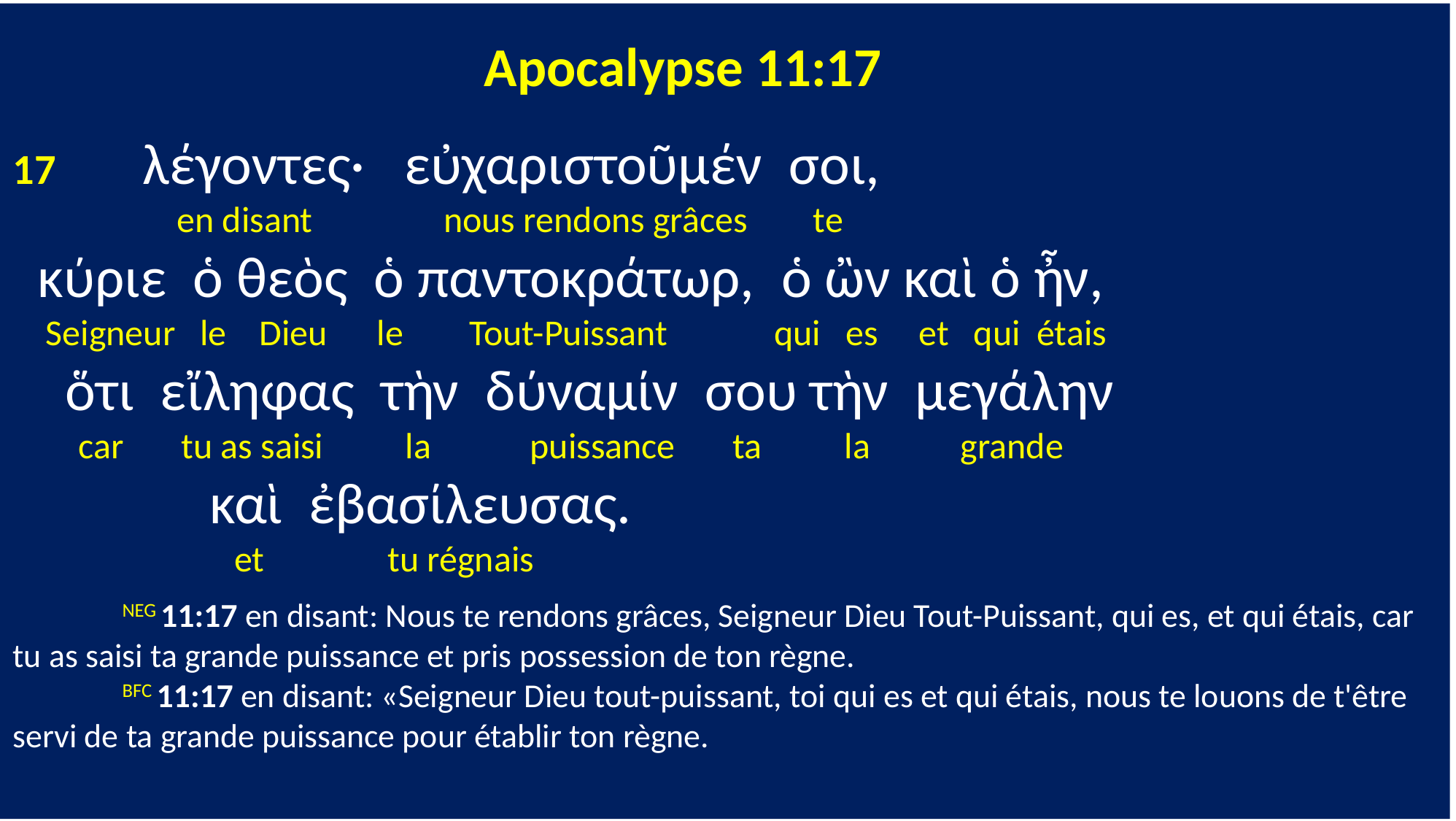

Apocalypse 11:17

17       λέγοντες·   εὐχαριστοῦμέν  σοι,
                    en disant                nous rendons grâces        te
  κύριε  ὁ θεὸς  ὁ παντοκράτωρ,  ὁ ὢν καὶ ὁ ἦν,
    Seigneur   le    Dieu      le        Tout-Puissant             qui   es     et   qui  étais
    ὅτι  εἴληφας  τὴν  δύναμίν  σου τὴν  μεγάλην
        car       tu as saisi          la            puissance       ta          la           grande
               καὶ  ἐβασίλευσας.
                           et               tu régnais

	NEG 11:17 en disant: Nous te rendons grâces, Seigneur Dieu Tout-Puissant, qui es, et qui étais, car tu as saisi ta grande puissance et pris possession de ton règne.
	BFC 11:17 en disant: «Seigneur Dieu tout-puissant, toi qui es et qui étais, nous te louons de t'être servi de ta grande puissance pour établir ton règne.